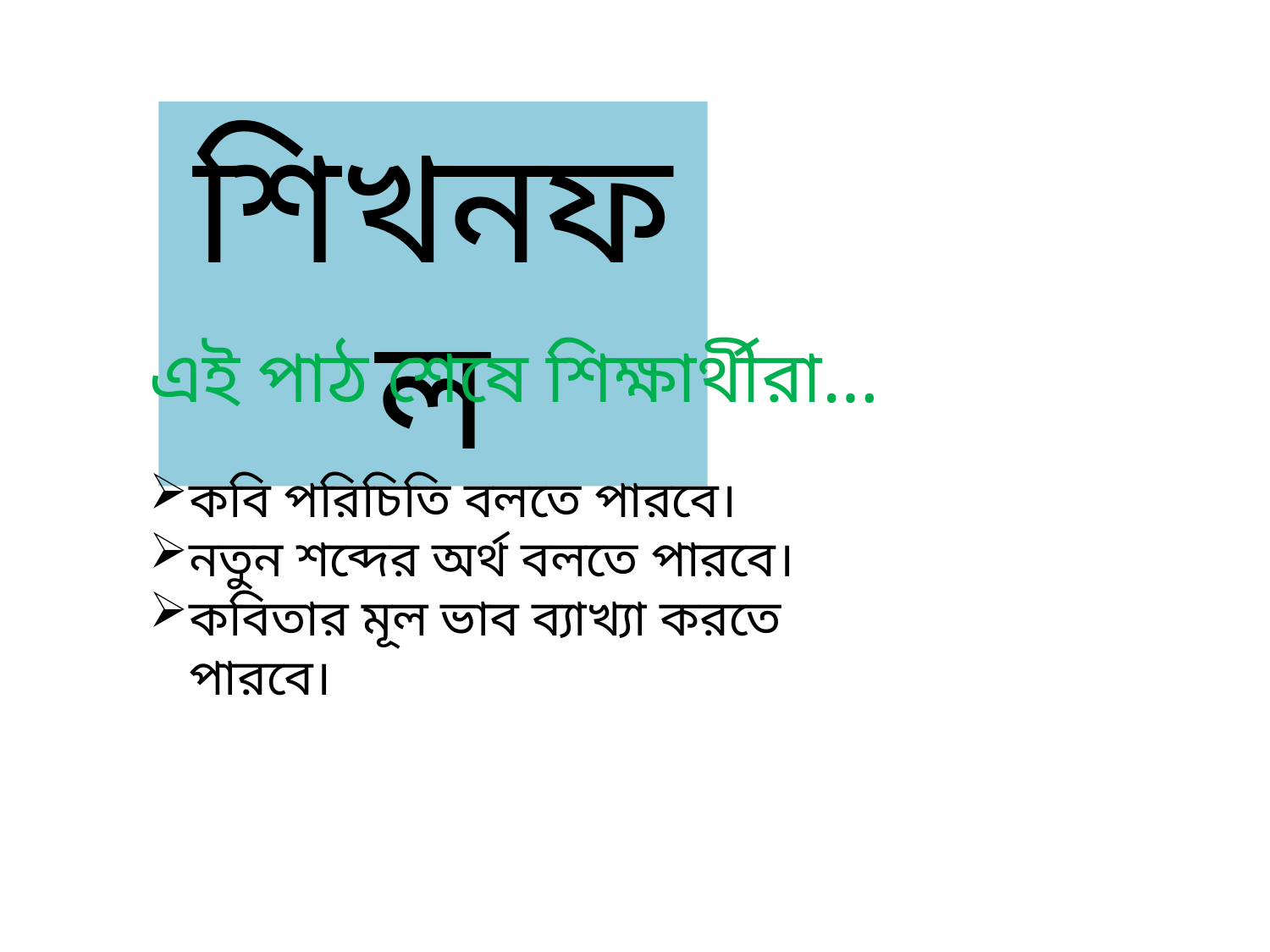

শিখনফল
এই পাঠ শেষে শিক্ষার্থীরা…

কবি পরিচিতি বলতে পারবে।
নতুন শব্দের অর্থ বলতে পারবে।
কবিতার মূল ভাব ব্যাখ্যা করতে পারবে।